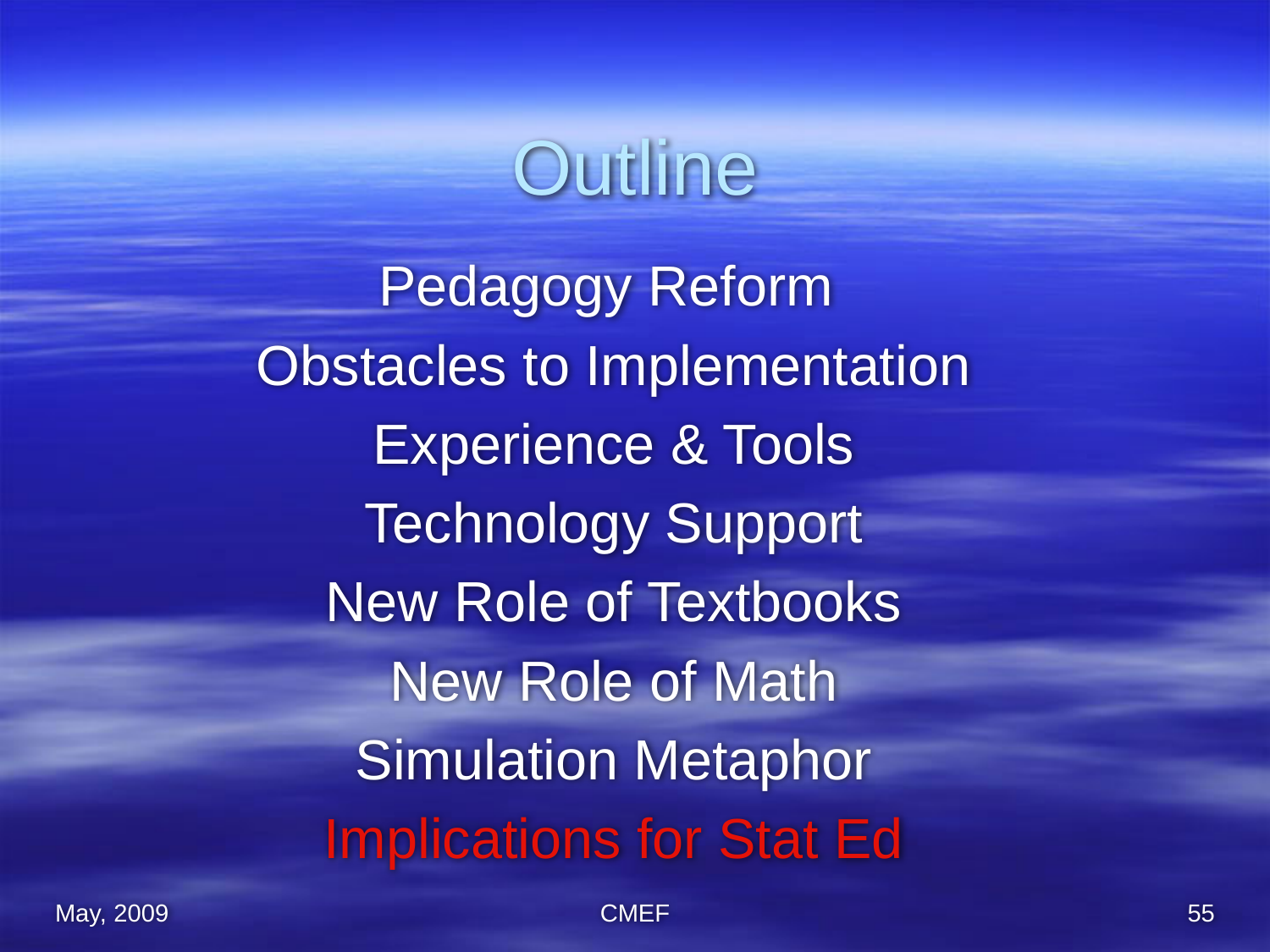

# Outline
Pedagogy Reform
Obstacles to Implementation
Experience & Tools
Technology Support
New Role of Textbooks
New Role of Math
Simulation Metaphor
Implications for Stat Ed
May, 2009
CMEF
55